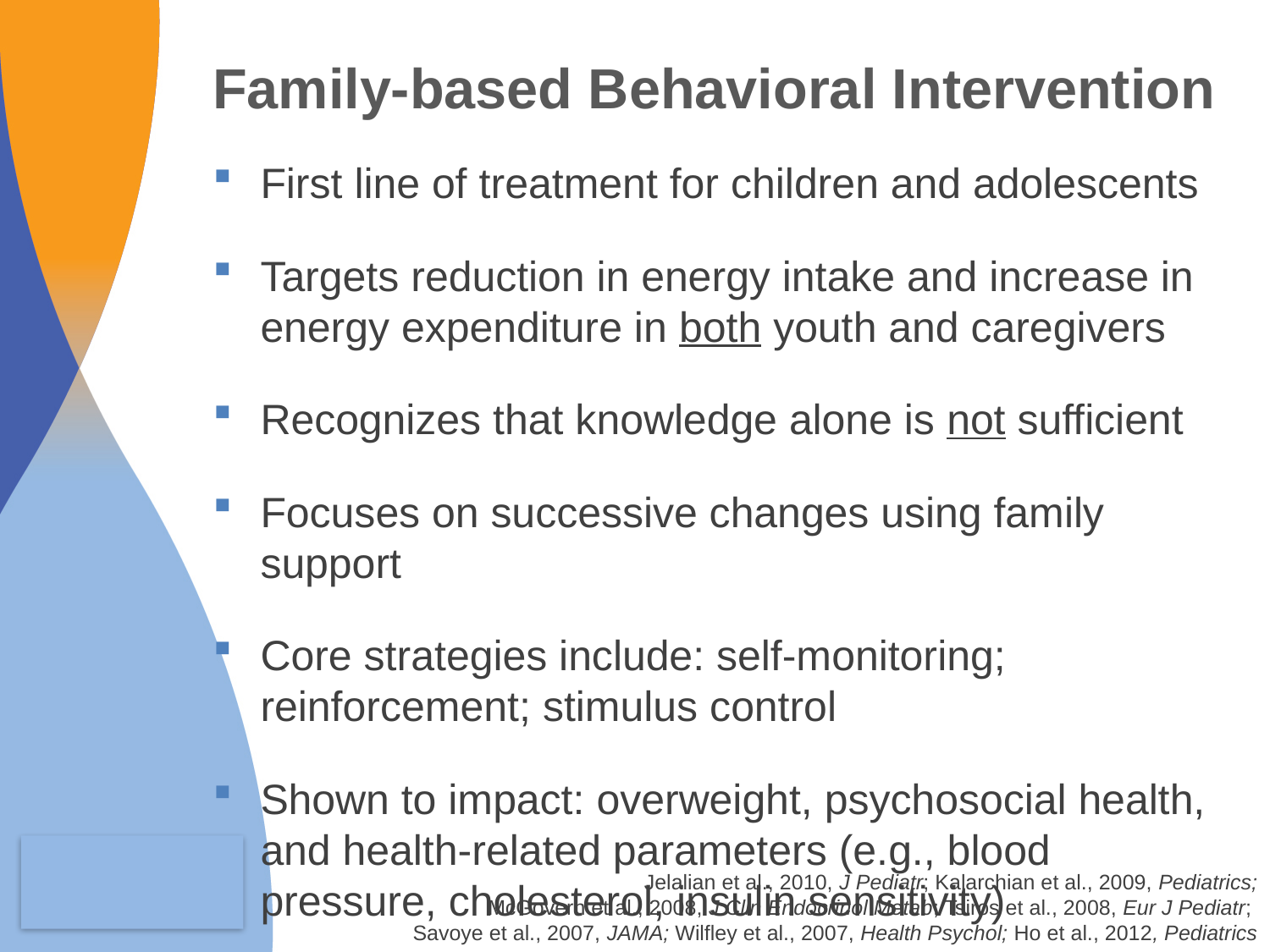

Family-based Behavioral Intervention

First line of treatment for children and adolescents

Targets reduction in energy intake and increase in energy expenditure in both youth and caregivers

Recognizes that knowledge alone is not sufficient

Focuses on successive changes using family support

Core strategies include: self-monitoring; reinforcement; stimulus control

Shown to impact: overweight, psychosocial health, and health-related parameters (e.g., blood pressure, cholesterol, insulin sensitivity)

Jelalian et al., 2010, J Pediatr; Kalarchian et al., 2009, Pediatrics;
 McGovern et al., 2008, J Clin Endocrinol Metab; Tsiros et al., 2008, Eur J Pediatr;
Savoye et al., 2007, JAMA; Wilfley et al., 2007, Health Psychol; Ho et al., 2012, Pediatrics